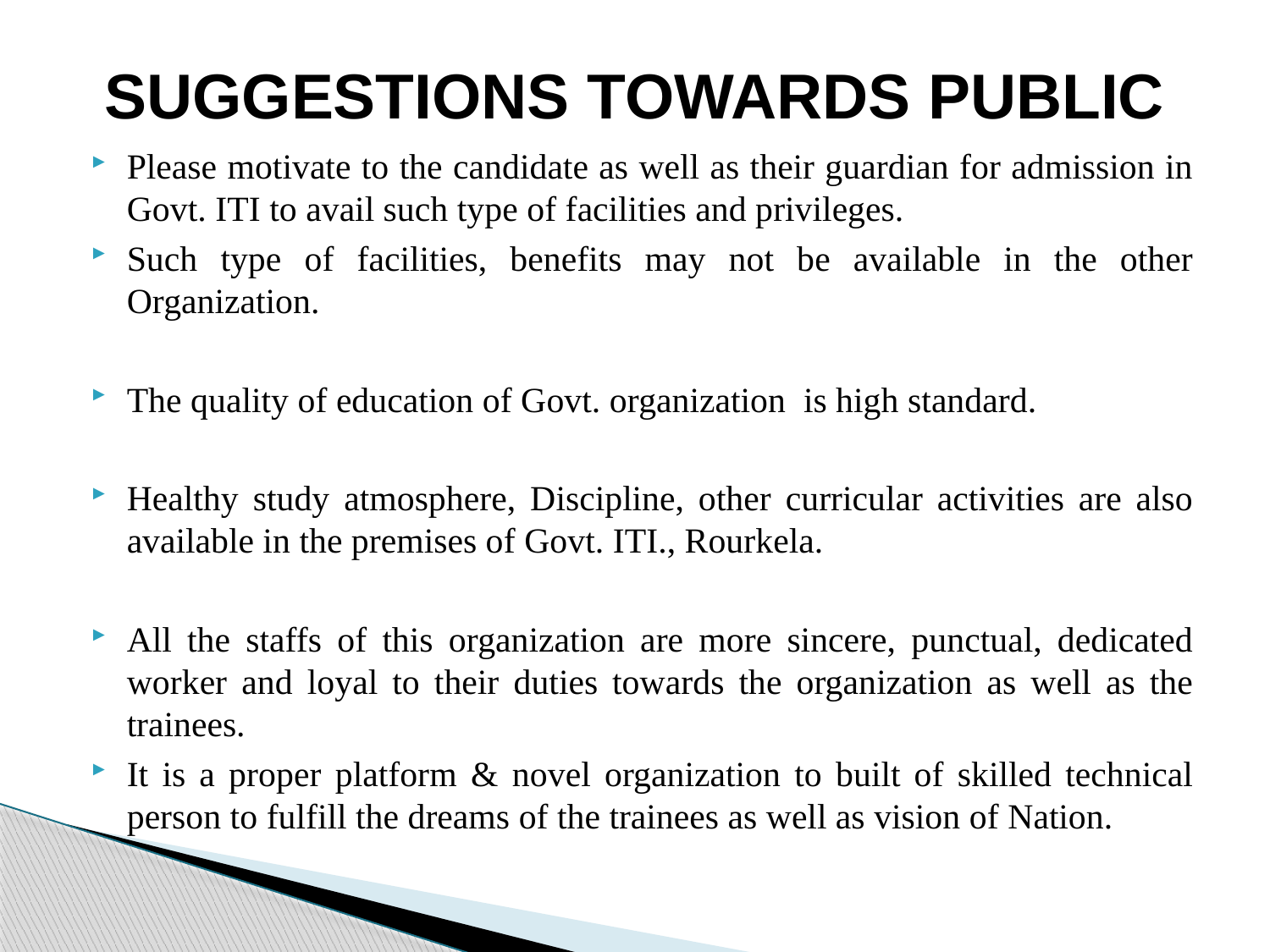

# SUGGESTIONS TOWARDS PUBLIC
Please motivate to the candidate as well as their guardian for admission in Govt. ITI to avail such type of facilities and privileges.
Such type of facilities, benefits may not be available in the other Organization.

The quality of education of Govt. organization  is high standard.

Healthy study atmosphere, Discipline, other curricular activities are also available in the premises of Govt. ITI., Rourkela.

All the staffs of this organization are more sincere, punctual, dedicated worker and loyal to their duties towards the organization as well as the trainees.
It is a proper platform & novel organization to built of skilled technical person to fulfill the dreams of the trainees as well as vision of Nation.